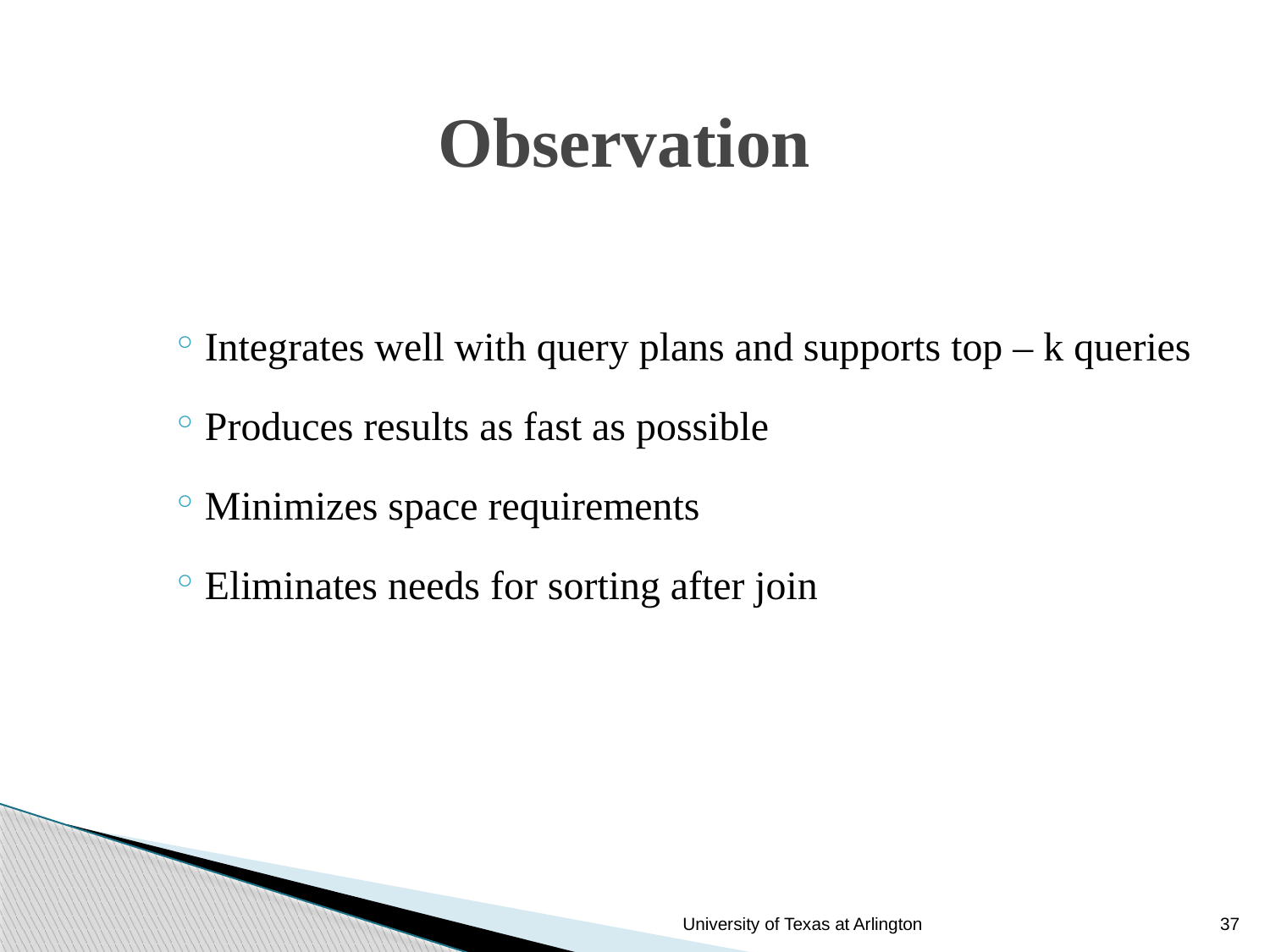

# Observation

Integrates well with query plans and supports top – k queries

Produces results as fast as possible

Minimizes space requirements

Eliminates needs for sorting after join

University of Texas at Arlington
37